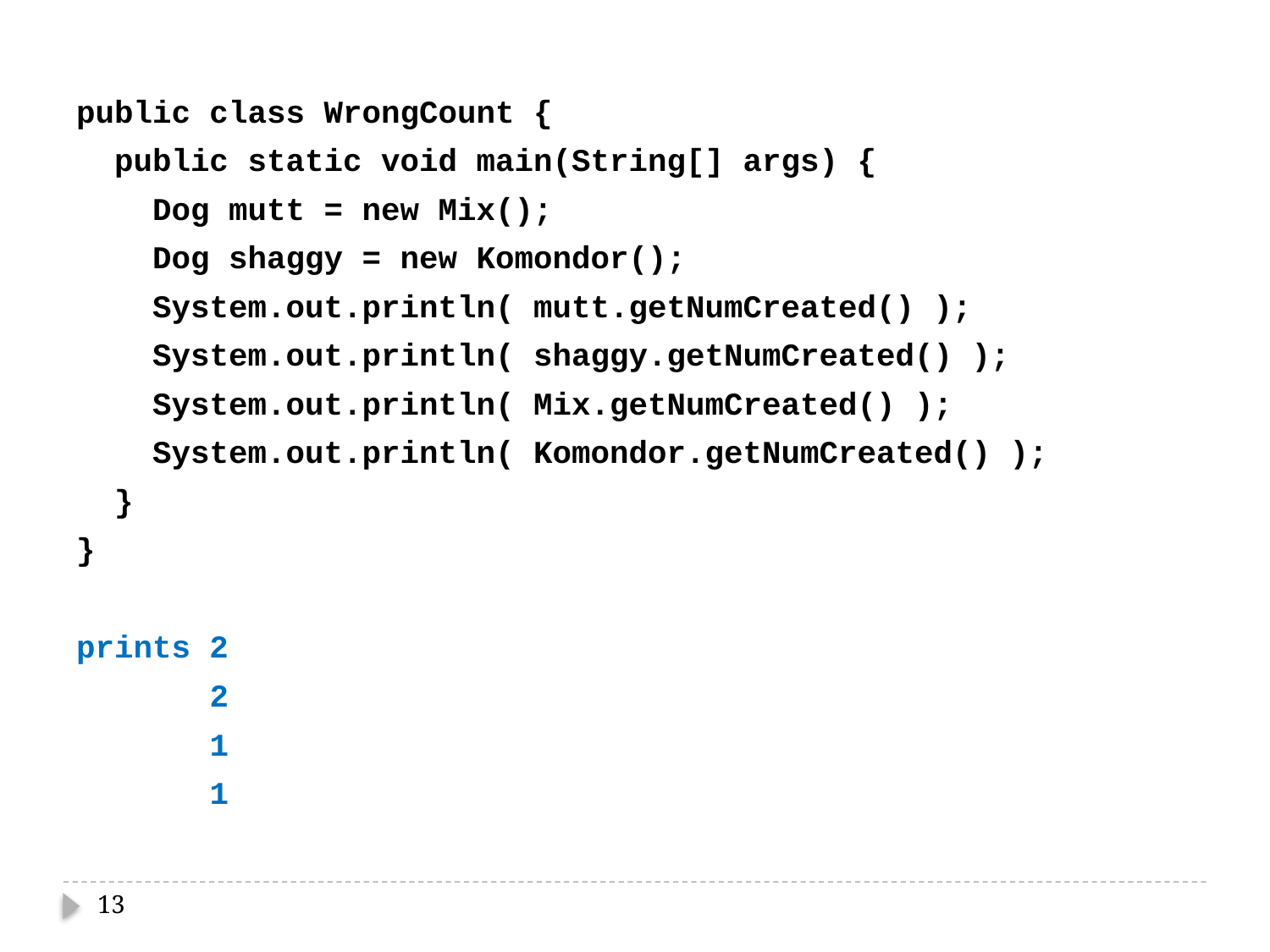

public class WrongCount {
  public static void main(String[] args) {
    Dog mutt = new Mix();
    Dog shaggy = new Komondor();
    System.out.println( mutt.getNumCreated() );
    System.out.println( shaggy.getNumCreated() );
    System.out.println( Mix.getNumCreated() );
    System.out.println( Komondor.getNumCreated() );
  }
}

prints 2
       2
       1
       1
13